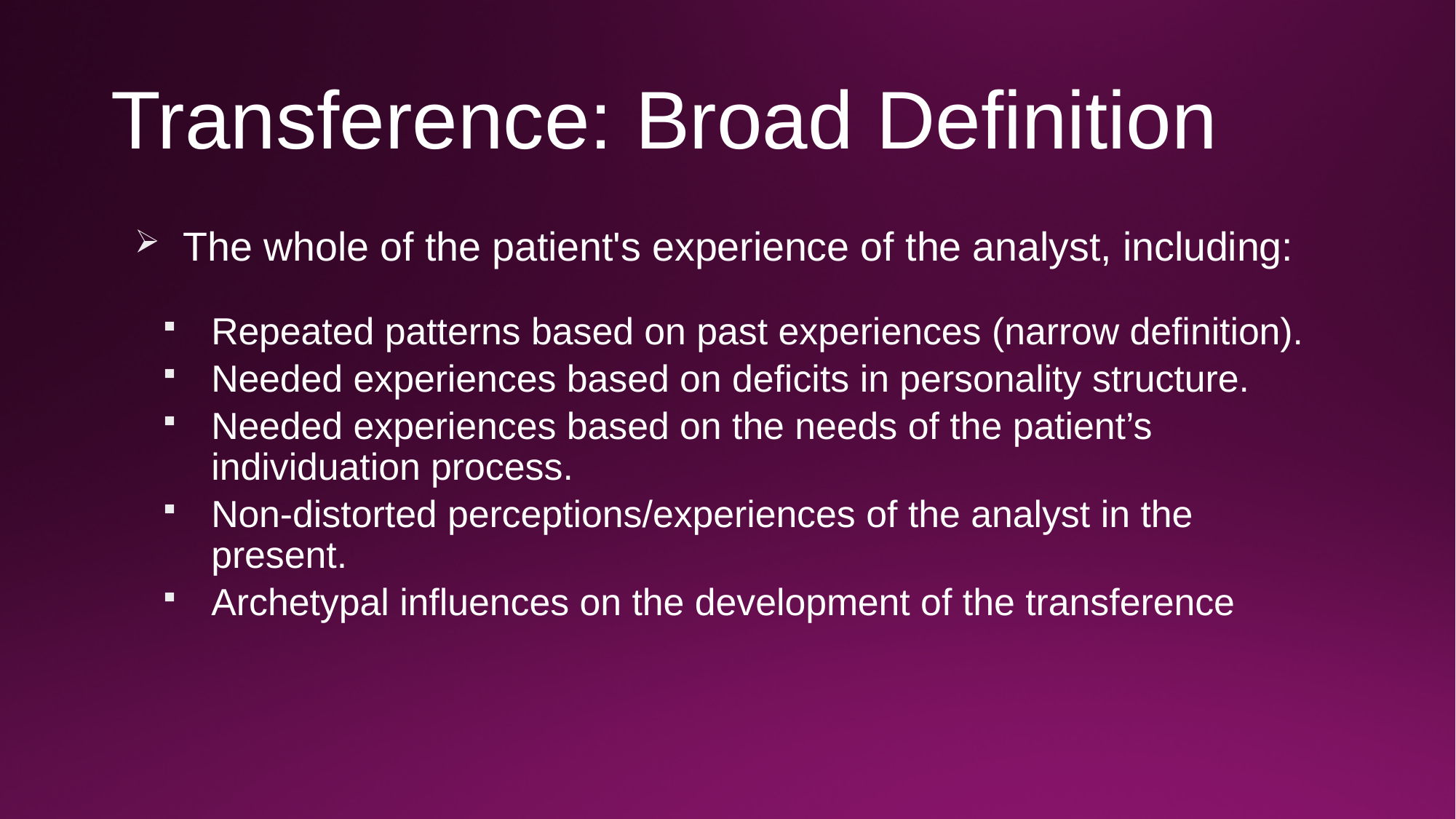

# Transference: Broad Definition
The whole of the patient's experience of the analyst, including:

Repeated patterns based on past experiences (narrow definition).
Needed experiences based on deficits in personality structure.
Needed experiences based on the needs of the patient’s individuation process.
Non-distorted perceptions/experiences of the analyst in the present.
Archetypal influences on the development of the transference